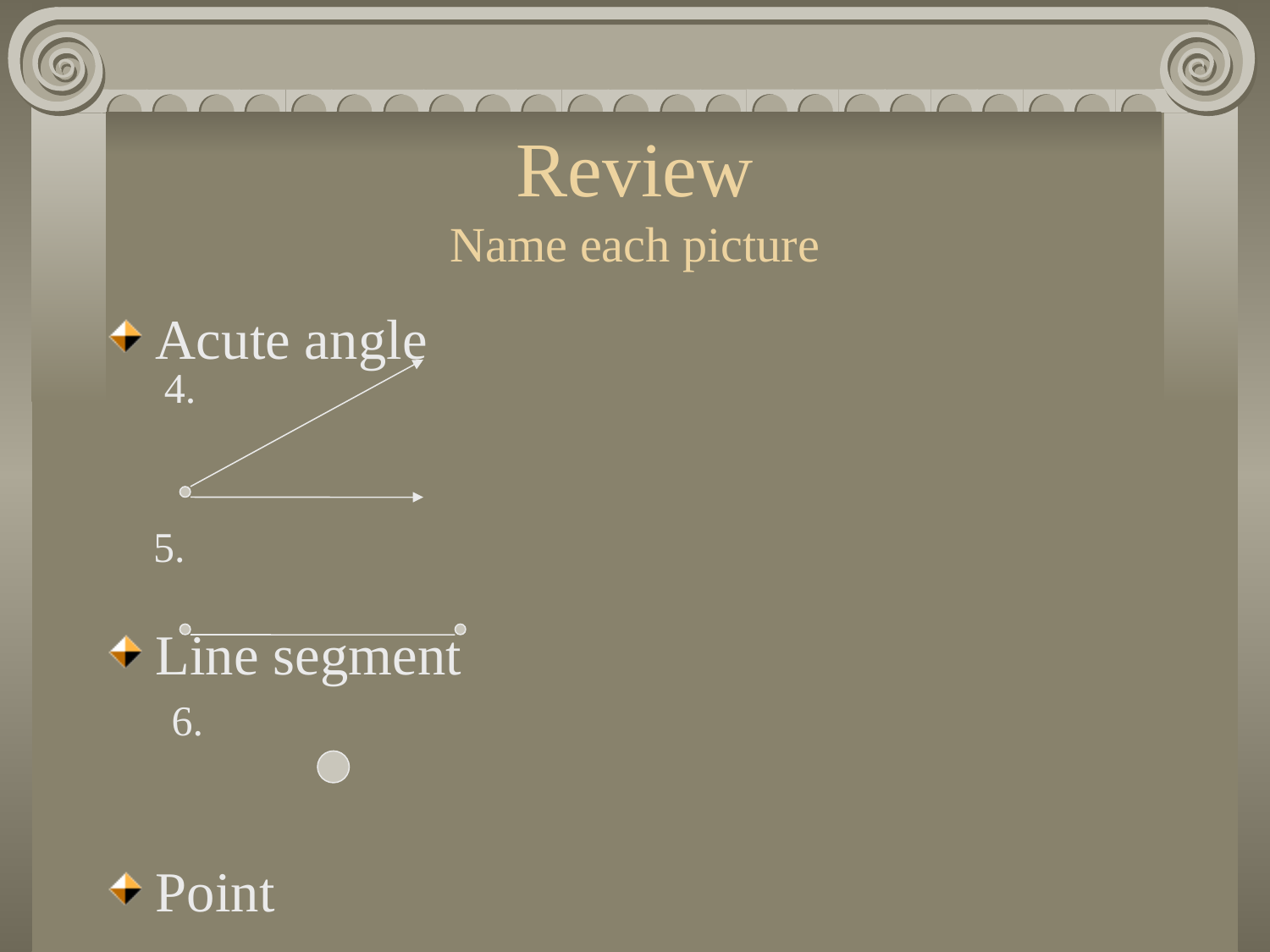

# Review Name each picture
Acute angle

Line segment

Point

4.

5.

6.